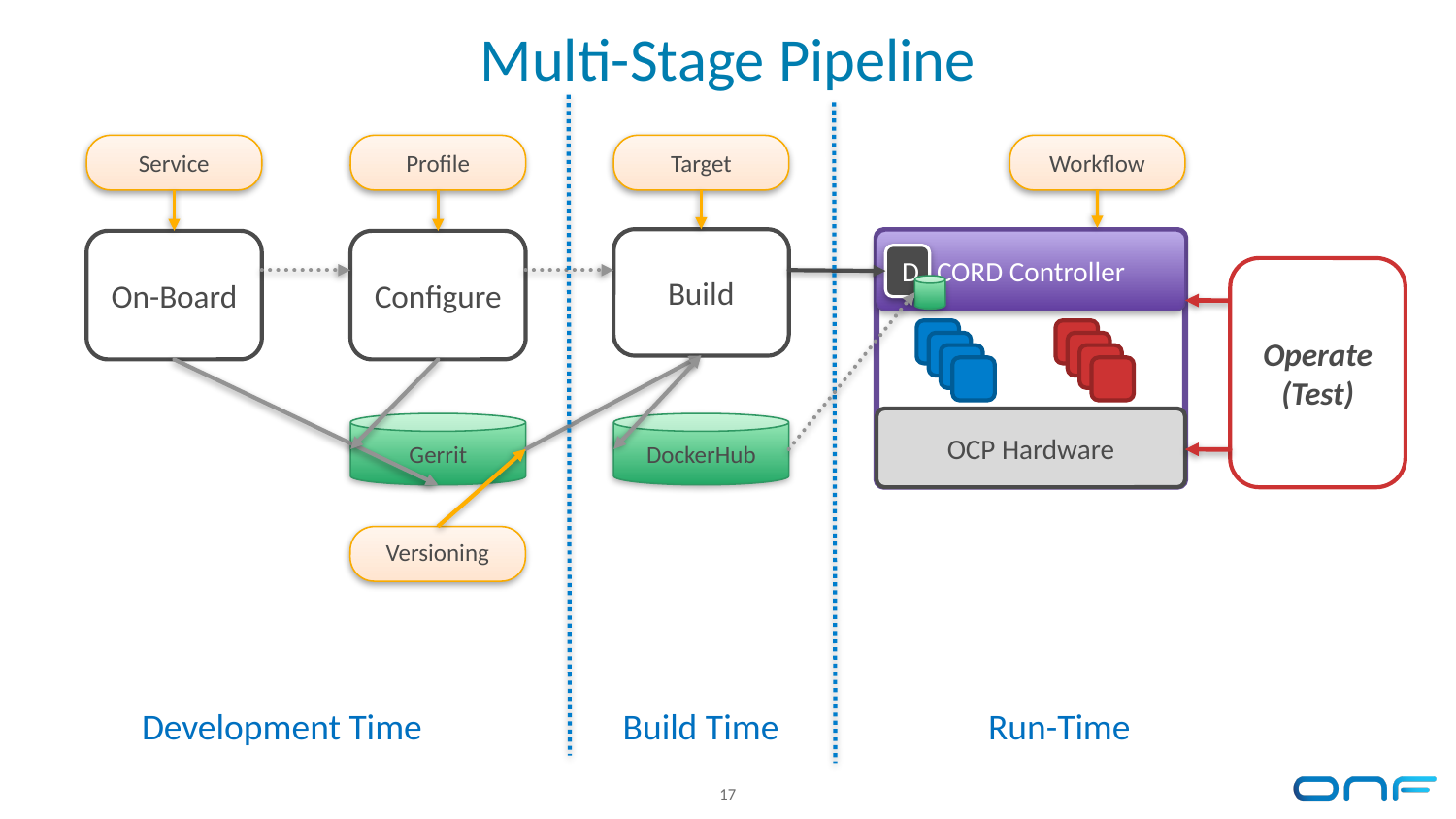

Multi-Stage Pipeline
Service
Profile
Target
Workflow
Build

CORD Controller

OCP Hardware
On-Board
Configure
D
Operate
(Test)

Gerrit
DockerHub
Versioning
Development Time
Build Time
Run-Time
17